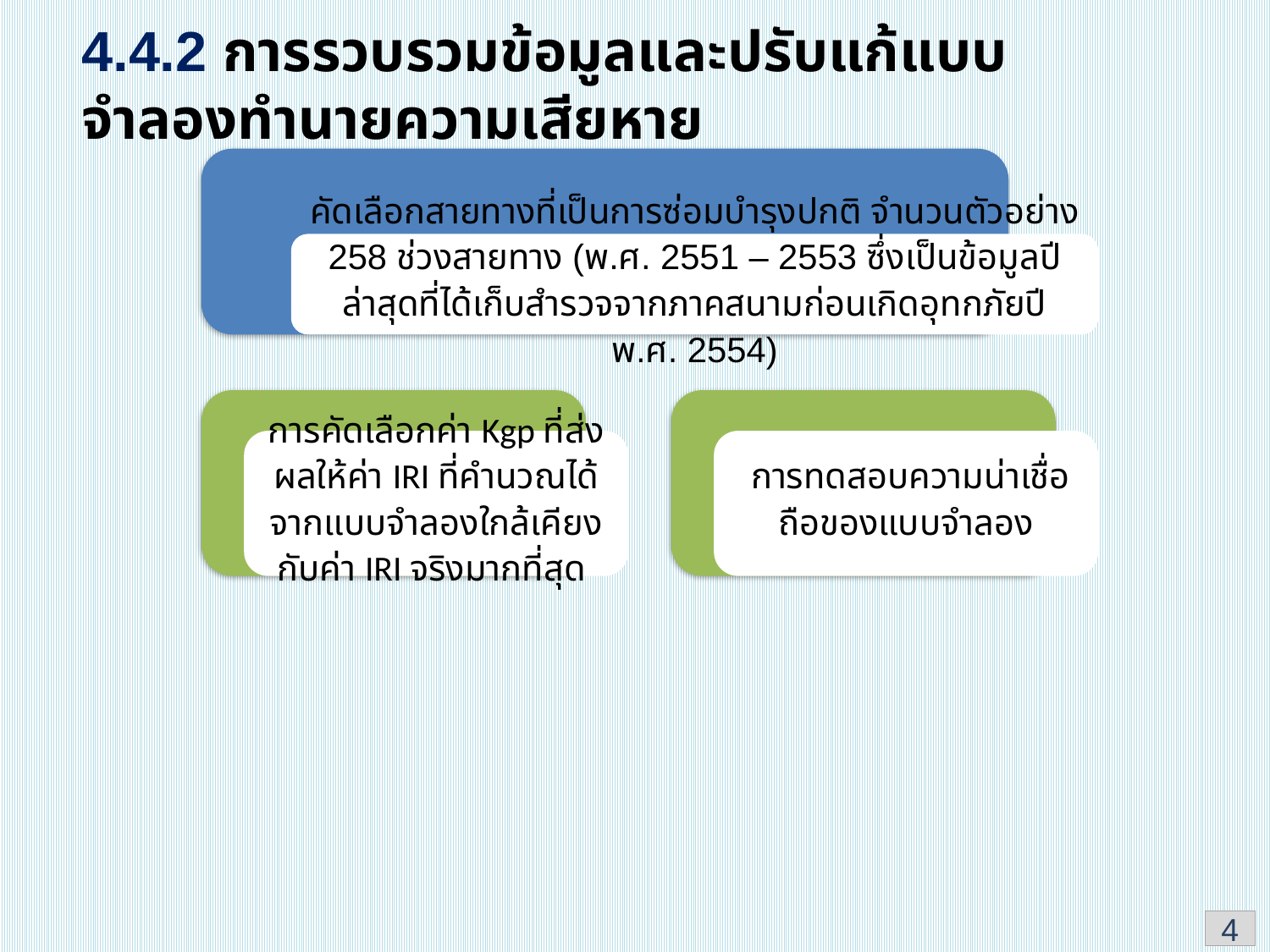

4.4.2 การรวบรวมข้อมูลและปรับแก้แบบจำลองทำนายความเสียหาย

คัดเลือกสายทางที่เป็นการซ่อมบำรุงปกติ จำนวนตัวอย่าง 258 ช่วงสายทาง (พ.ศ. 2551 – 2553 ซึ่งเป็นข้อมูลปีล่าสุดที่ได้เก็บสำรวจจากภาคสนามก่อนเกิดอุทกภัยปี พ.ศ. 2554)
 การทดสอบความน่าเชื่อถือของแบบจำลอง
4